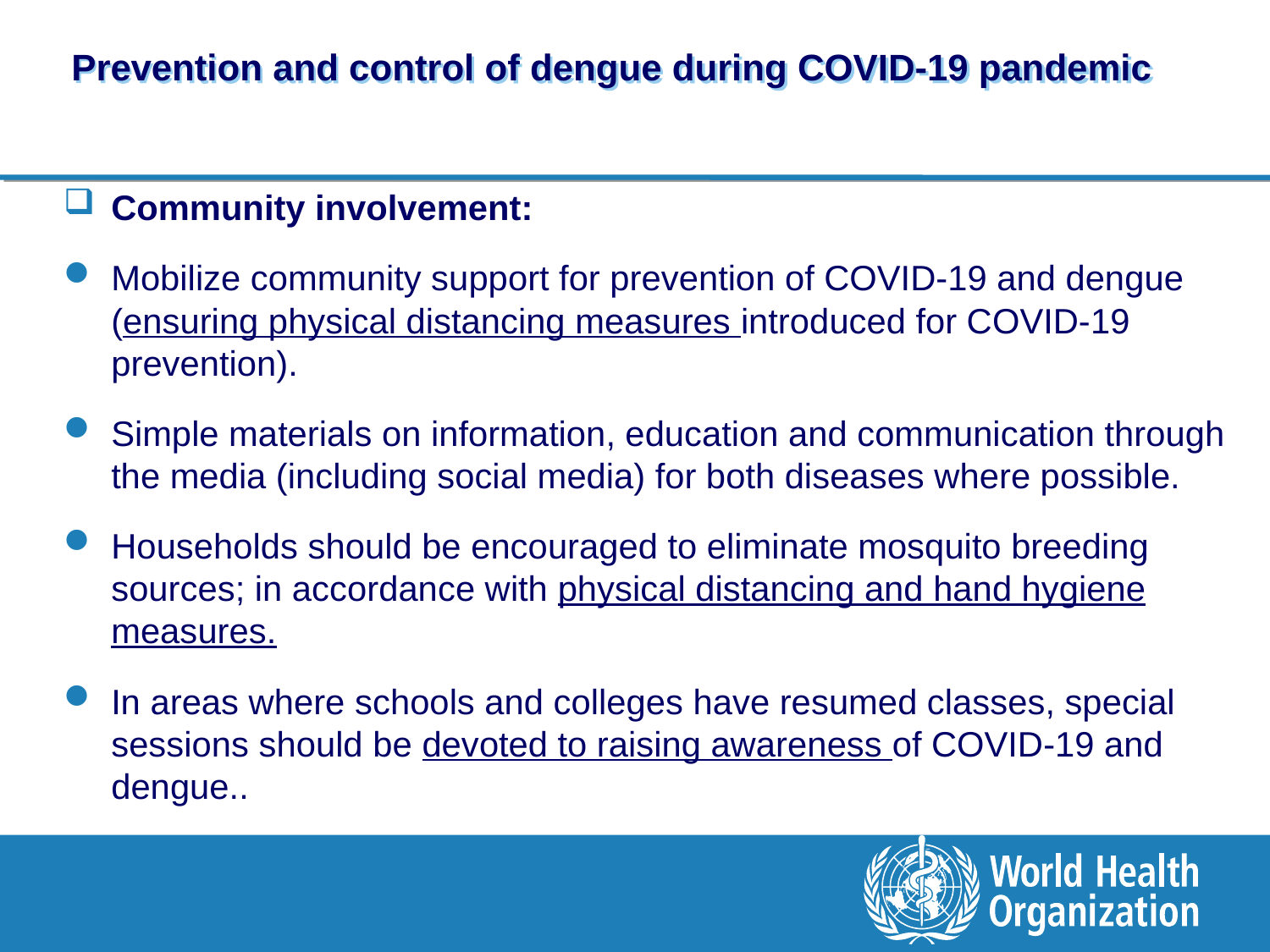

# Prevention and control of dengue during COVID-19 pandemic
Community involvement:
Mobilize community support for prevention of COVID-19 and dengue (ensuring physical distancing measures introduced for COVID-19 prevention).
Simple materials on information, education and communication through the media (including social media) for both diseases where possible.
Households should be encouraged to eliminate mosquito breeding sources; in accordance with physical distancing and hand hygiene measures.
In areas where schools and colleges have resumed classes, special sessions should be devoted to raising awareness of COVID-19 and dengue..